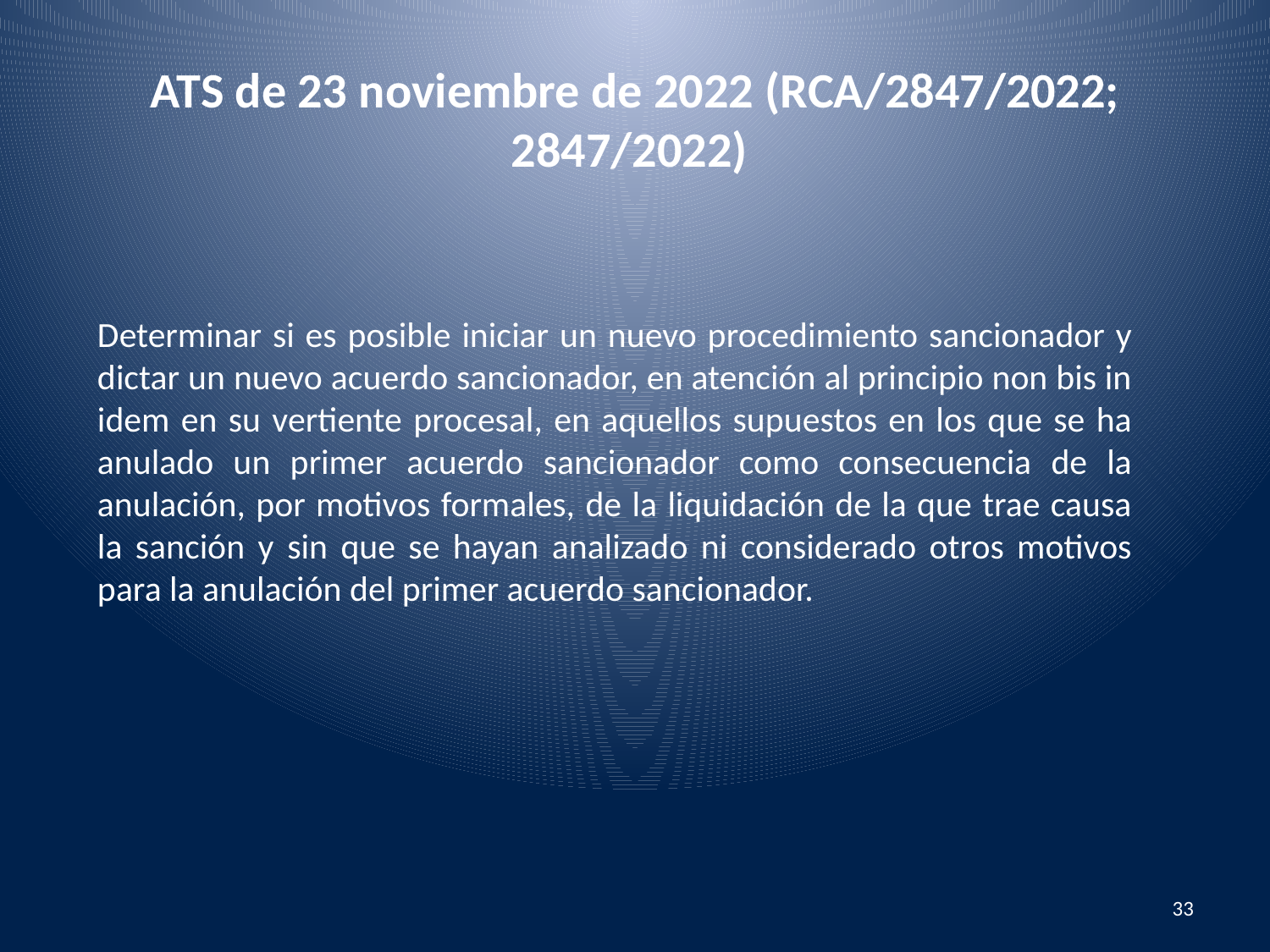

# ATS de 23 noviembre de 2022 (RCA/2847/2022; 2847/2022)
Determinar si es posible iniciar un nuevo procedimiento sancionador y dictar un nuevo acuerdo sancionador, en atención al principio non bis in idem en su vertiente procesal, en aquellos supuestos en los que se ha anulado un primer acuerdo sancionador como consecuencia de la anulación, por motivos formales, de la liquidación de la que trae causa la sanción y sin que se hayan analizado ni considerado otros motivos para la anulación del primer acuerdo sancionador.
33